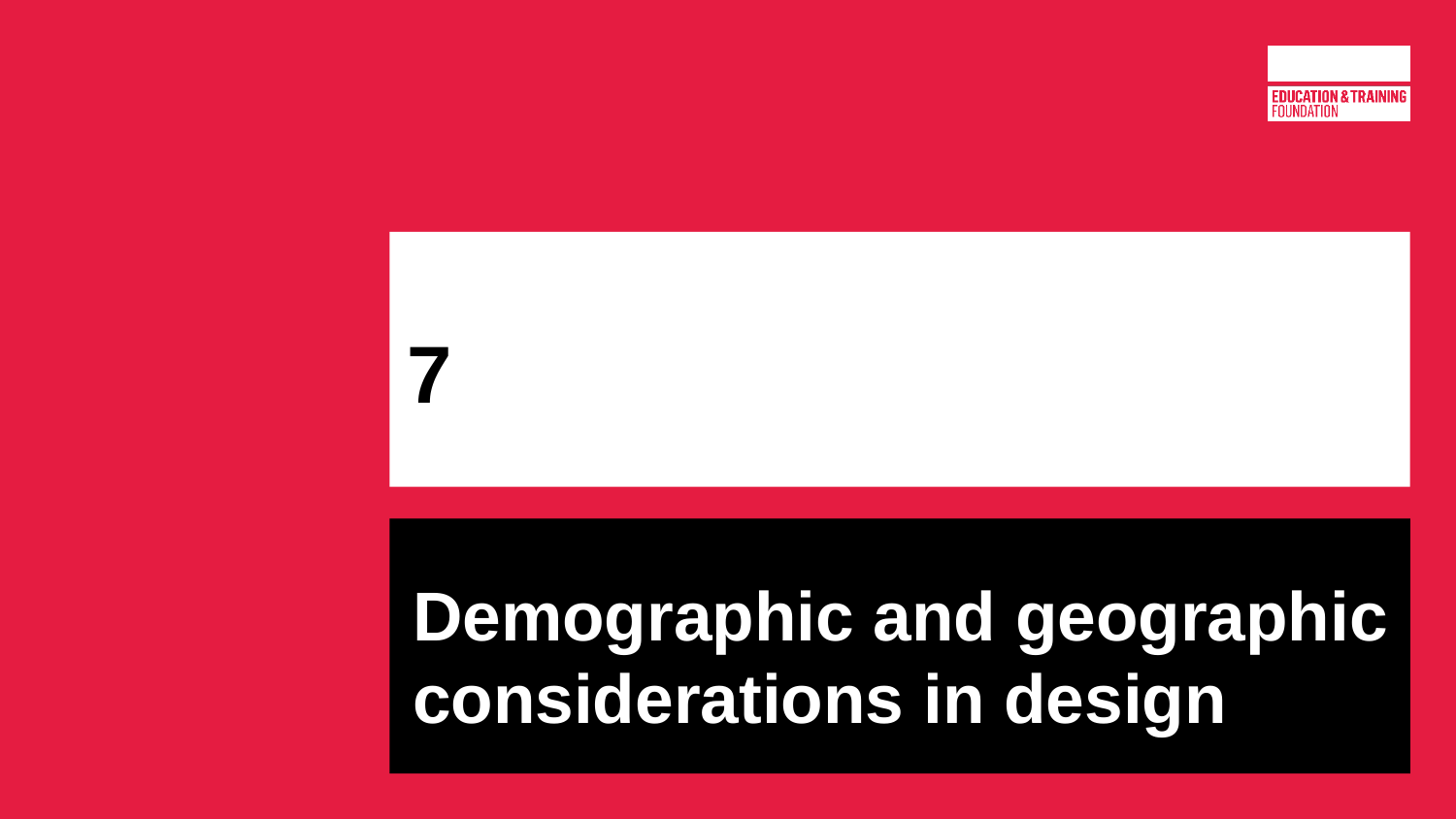

# 7
Demographic and geographic considerations in design